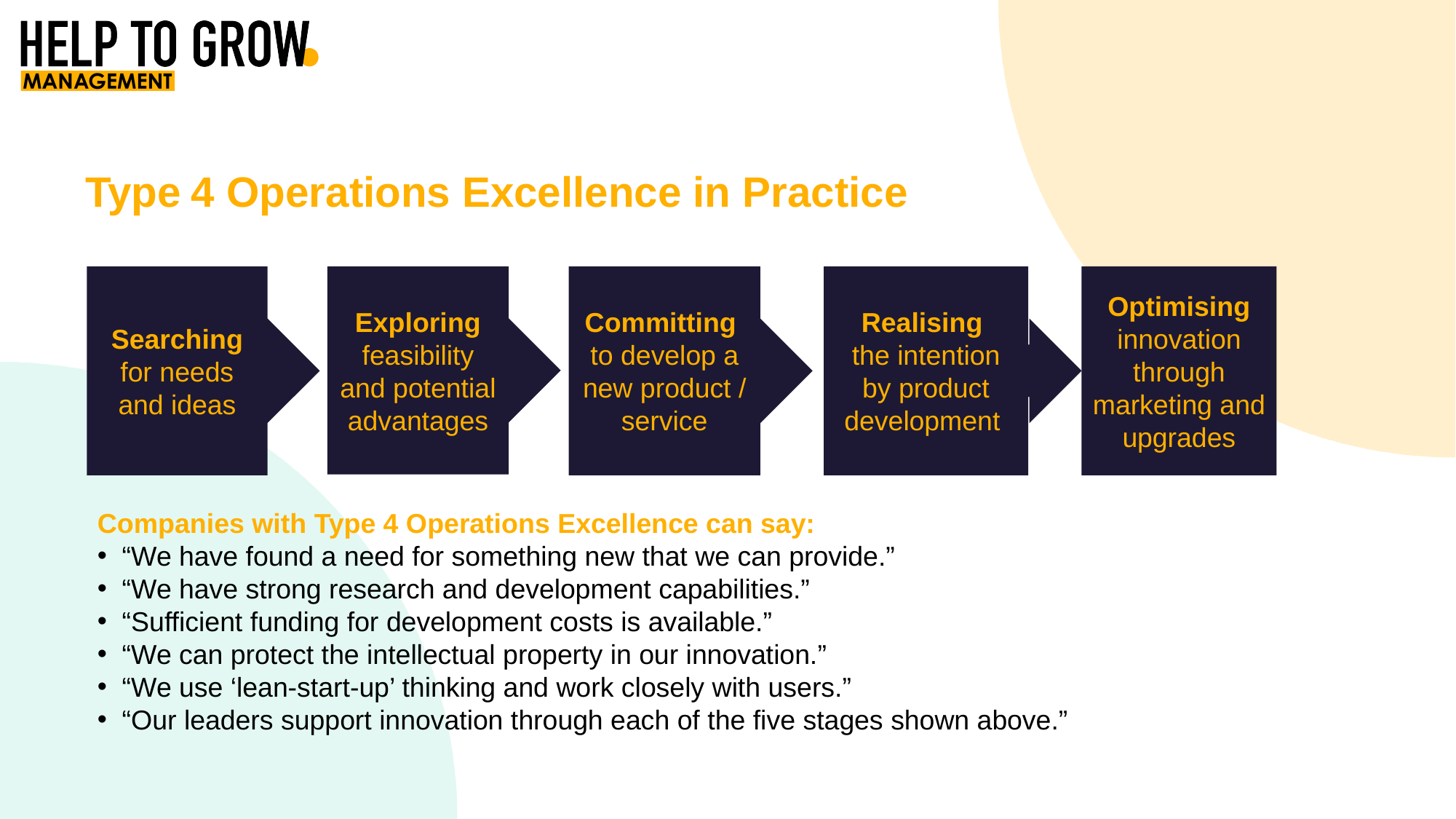

Type 4 Operations Excellence in Practice
Searching
for needs and ideas
Exploring feasibility and potential advantages
Committing
to develop a new product / service
Realising
the intention by product development
Optimising
innovation through marketing and upgrades
Companies with Type 4 Operations Excellence can say:
“We have found a need for something new that we can provide.”
“We have strong research and development capabilities.”
“Sufficient funding for development costs is available.”
“We can protect the intellectual property in our innovation.”
“We use ‘lean-start-up’ thinking and work closely with users.”
“Our leaders support innovation through each of the five stages shown above.”